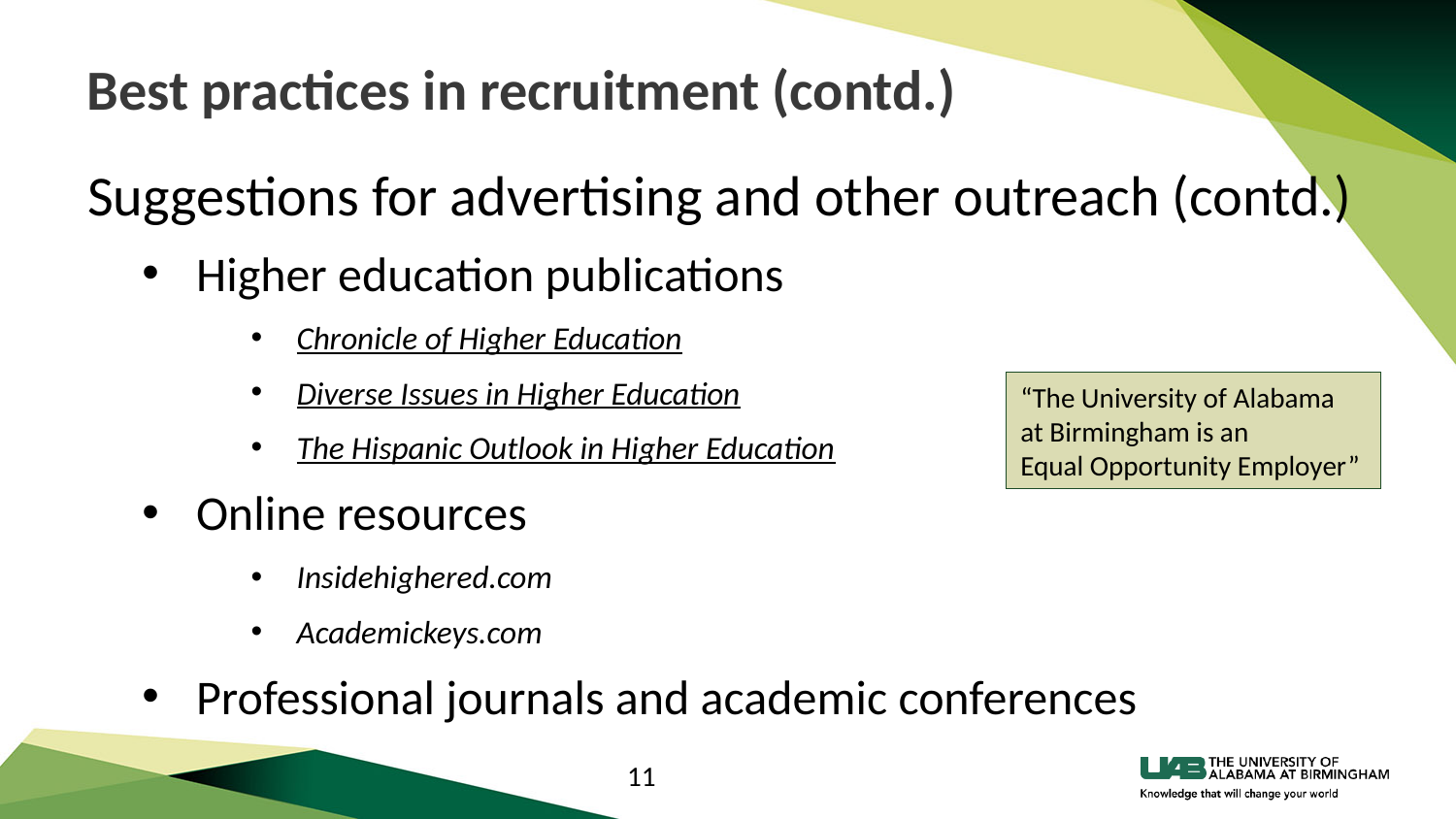

# Best practices in recruitment (contd.)
Suggestions for advertising and other outreach (contd.)
Higher education publications
Chronicle of Higher Education
Diverse Issues in Higher Education
The Hispanic Outlook in Higher Education
Online resources
Insidehighered.com
Academickeys.com
Professional journals and academic conferences
“The University of Alabama
at Birmingham is an
Equal Opportunity Employer”